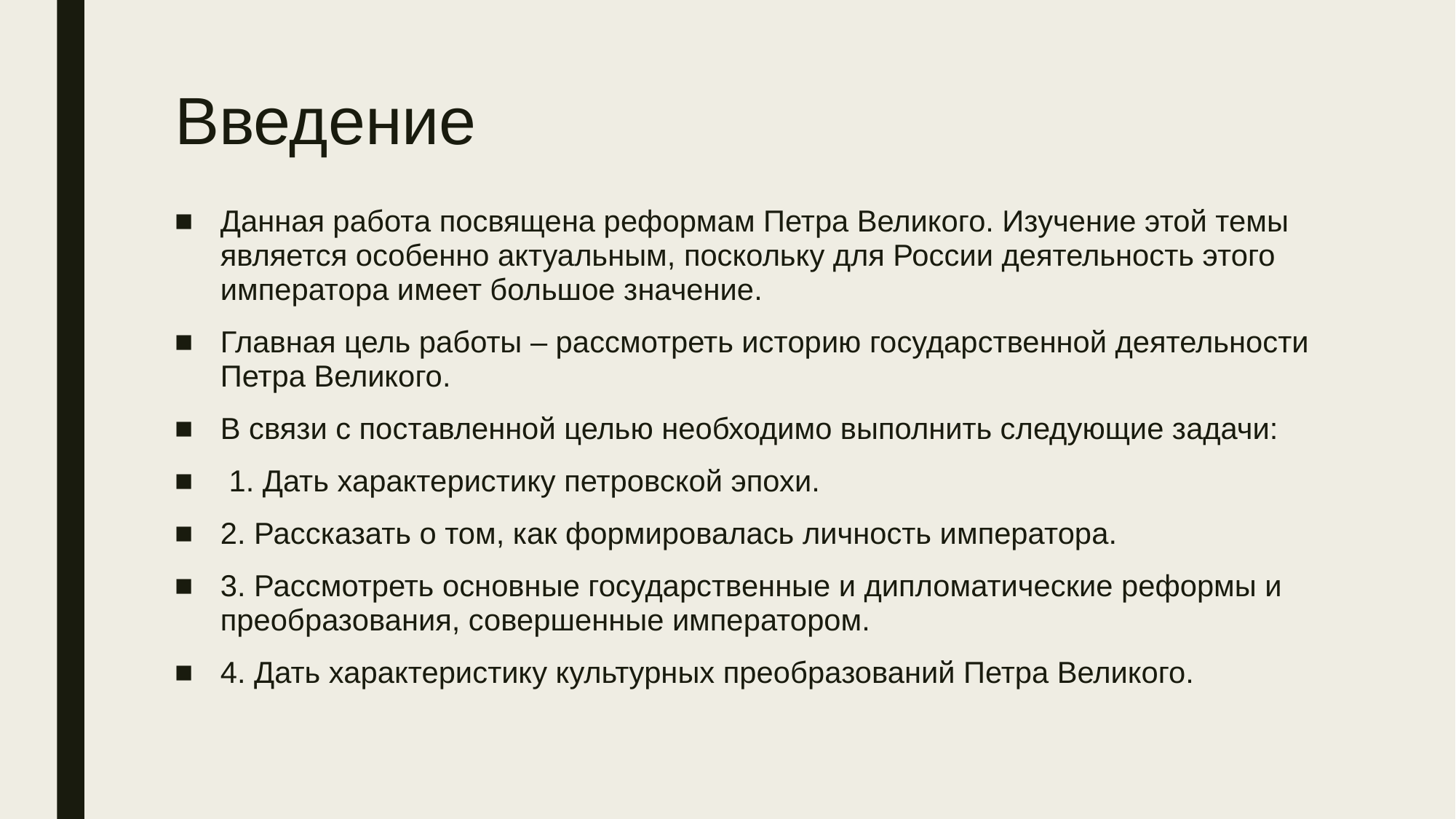

# Введение
Данная работа посвящена реформам Петра Великого. Изучение этой темы является особенно актуальным, поскольку для России деятельность этого императора имеет большое значение.
Главная цель работы – рассмотреть историю государственной деятельности Петра Великого.
В связи с поставленной целью необходимо выполнить следующие задачи:
 1. Дать характеристику петровской эпохи.
2. Рассказать о том, как формировалась личность императора.
3. Рассмотреть основные государственные и дипломатические реформы и преобразования, совершенные императором.
4. Дать характеристику культурных преобразований Петра Великого.